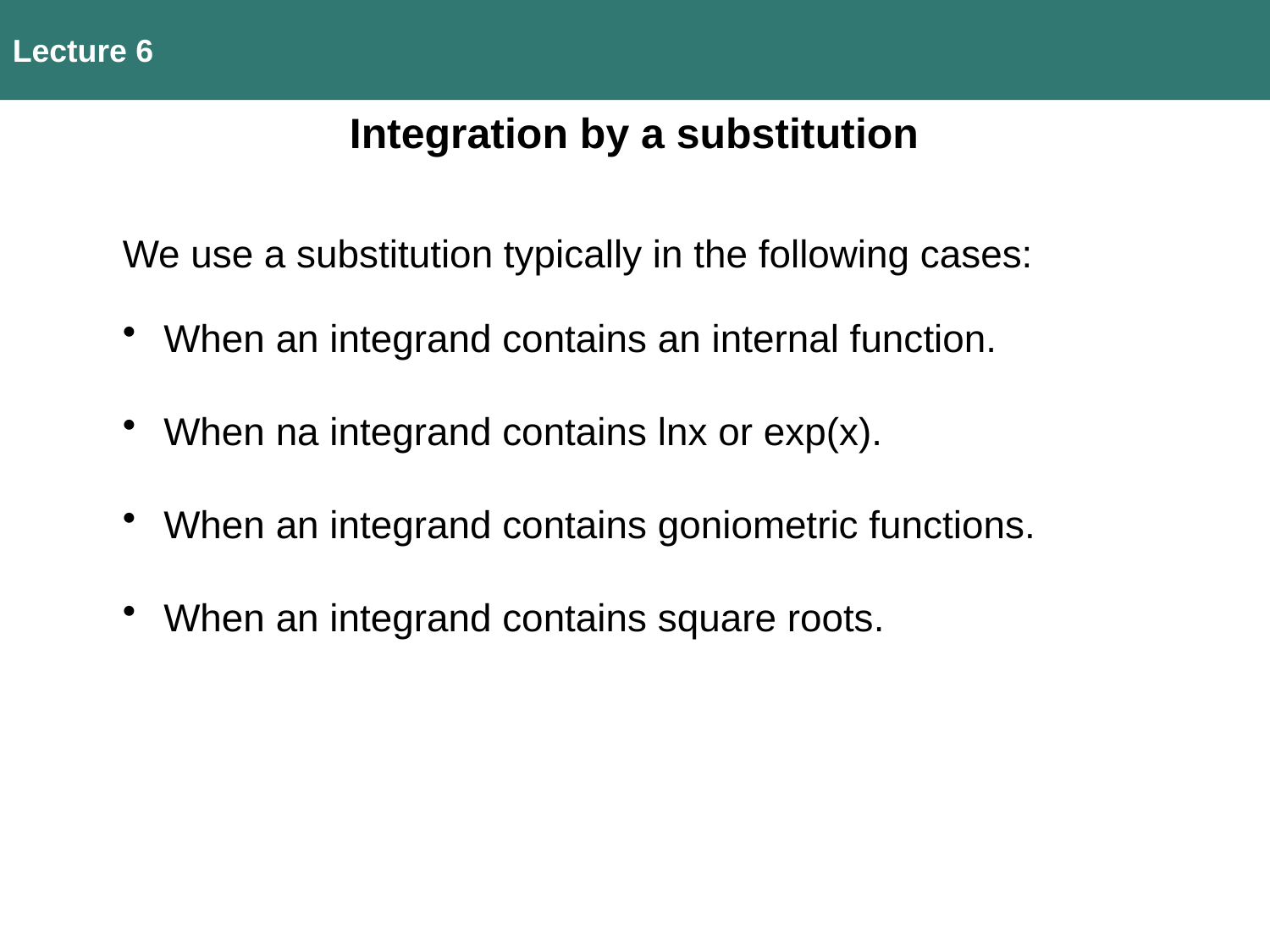

Lecture 6
Integration by a substitution

We use a substitution typically in the following cases:

 When an integrand contains an internal function.

 When na integrand contains lnx or exp(x).

 When an integrand contains goniometric functions.

 When an integrand contains square roots.